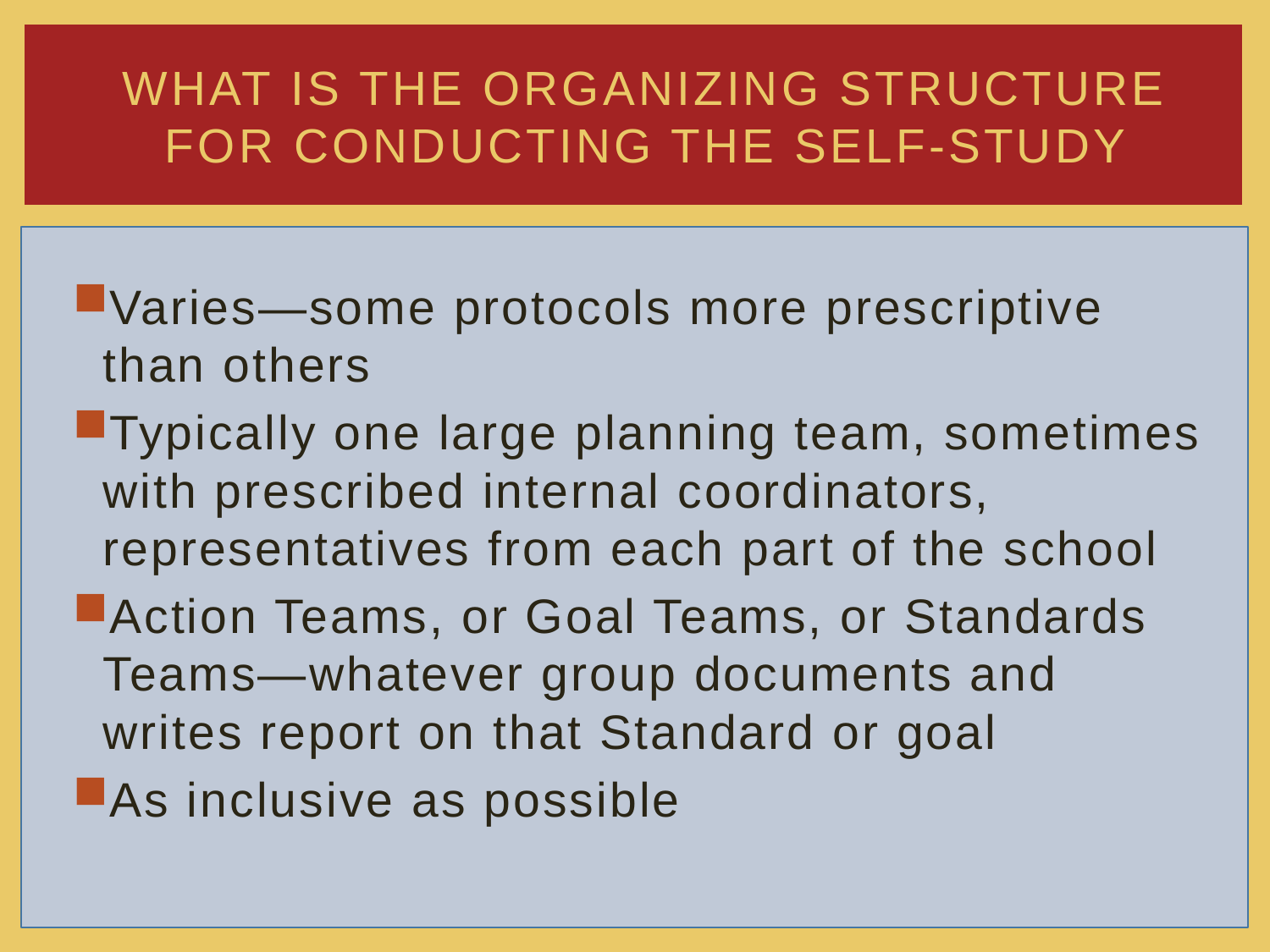

# What is the organizing structure for conducting the self-study
Varies—some protocols more prescriptive than others
Typically one large planning team, sometimes with prescribed internal coordinators, representatives from each part of the school
Action Teams, or Goal Teams, or Standards Teams—whatever group documents and writes report on that Standard or goal
As inclusive as possible